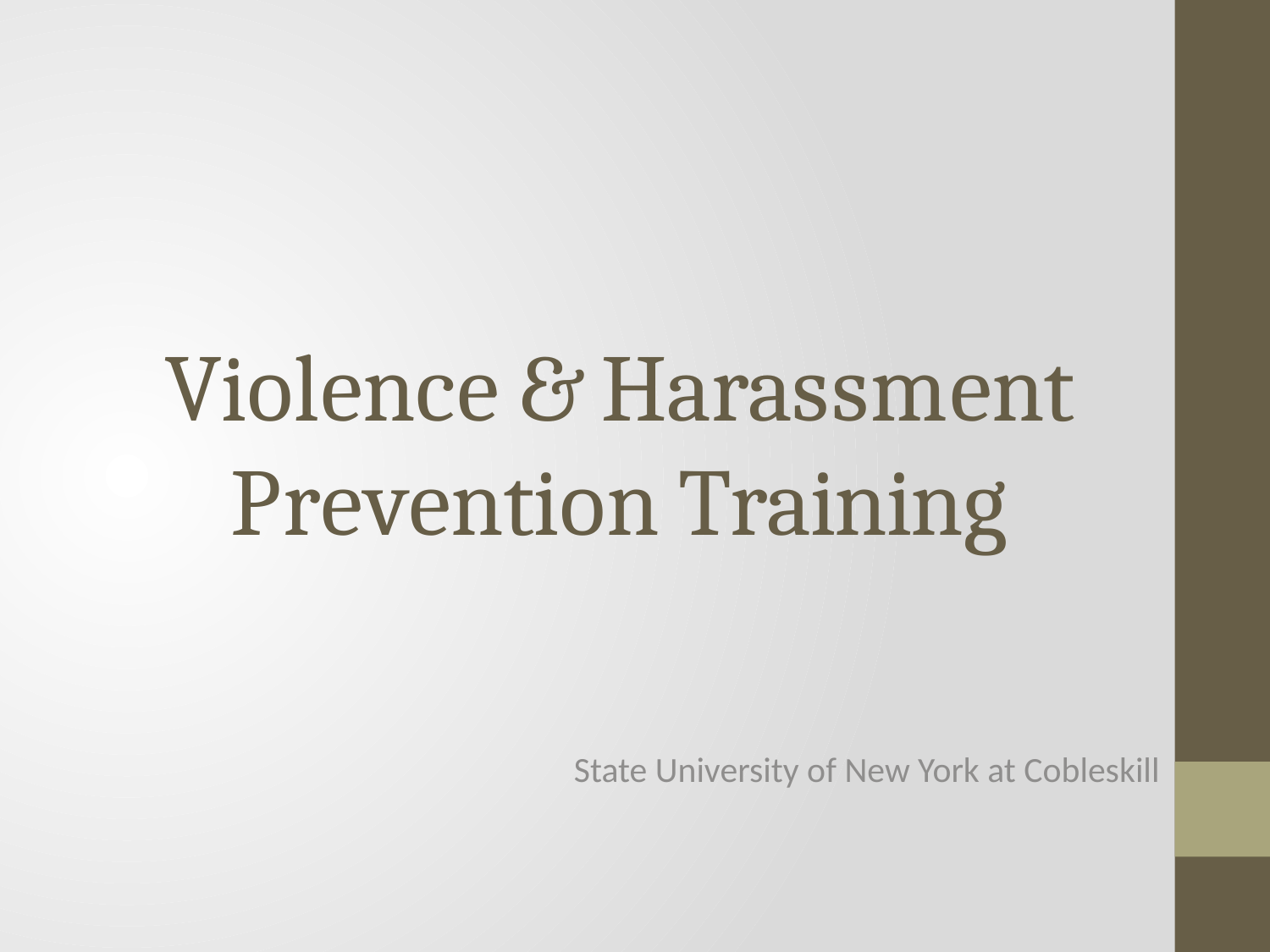

# Violence & Harassment Prevention Training
State University of New York at Cobleskill